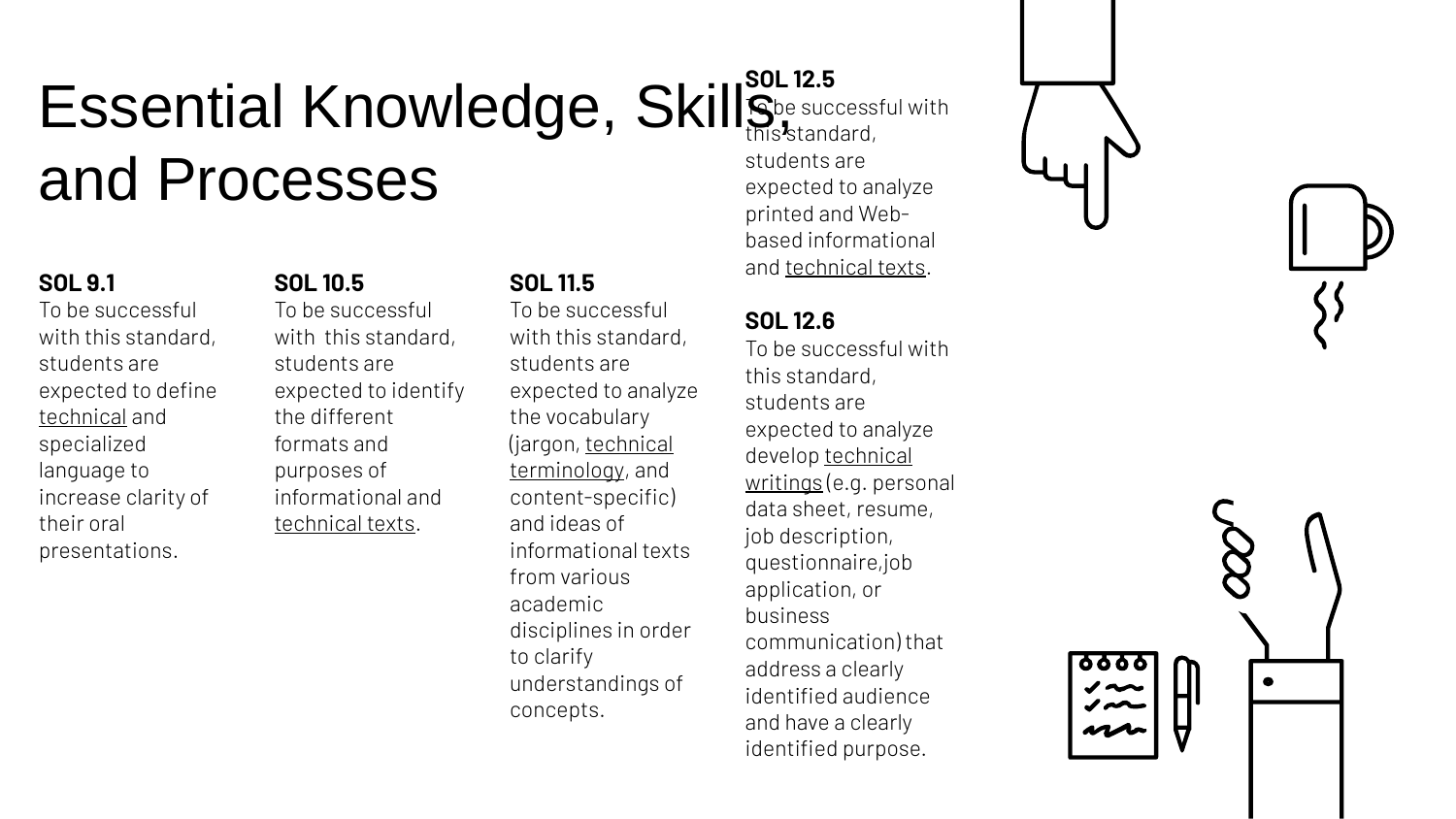

SOL 12.5
To be successful with this standard,  students are expected to analyze printed and Web-based informational and technical texts.

SOL 12.6
To be successful with this standard,  students are expected to analyze develop technical writings (e.g. personal data sheet, resume, job description, questionnaire,job application, or business communication) that address a clearly identified audience and have a clearly identified purpose.

# Essential Knowledge, Skills, and Processes
SOL 9.1
To be successful with this standard, students are expected to define technical and specialized language to increase clarity of their oral presentations.
SOL 10.5
To be successful with  this standard, students are expected to identify the different formats and purposes of informational and technical texts.
SOL 11.5
To be successful with this standard,  students are expected to analyze the vocabulary (jargon, technical terminology, and content-specific) and ideas of informational texts from various academic disciplines in order to clarify understandings of concepts.

8